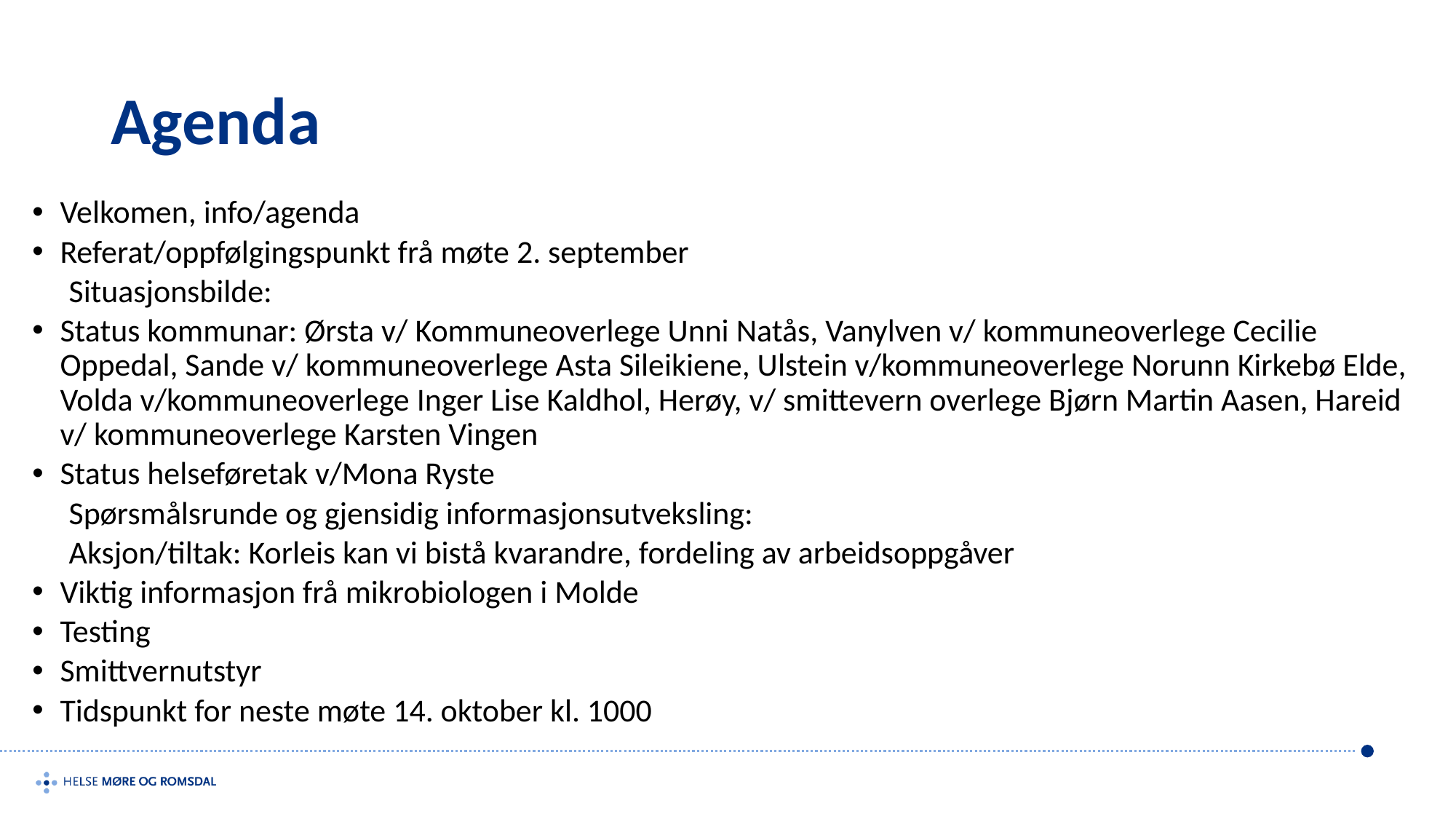

# Agenda

Velkomen, info/agenda
Referat/oppfølgingspunkt frå møte 2. september
     Situasjonsbilde:
Status kommunar: Ørsta v/ Kommuneoverlege Unni Natås, Vanylven v/ kommuneoverlege Cecilie Oppedal, Sande v/ kommuneoverlege Asta Sileikiene, Ulstein v/kommuneoverlege Norunn Kirkebø Elde, Volda v/kommuneoverlege Inger Lise Kaldhol, Herøy, v/ smittevern overlege Bjørn Martin Aasen, Hareid v/ kommuneoverlege Karsten Vingen
Status helseføretak v/Mona Ryste
     Spørsmålsrunde og gjensidig informasjonsutveksling:
     Aksjon/tiltak: Korleis kan vi bistå kvarandre, fordeling av arbeidsoppgåver
Viktig informasjon frå mikrobiologen i Molde
Testing
Smittvernutstyr
Tidspunkt for neste møte 14. oktober kl. 1000